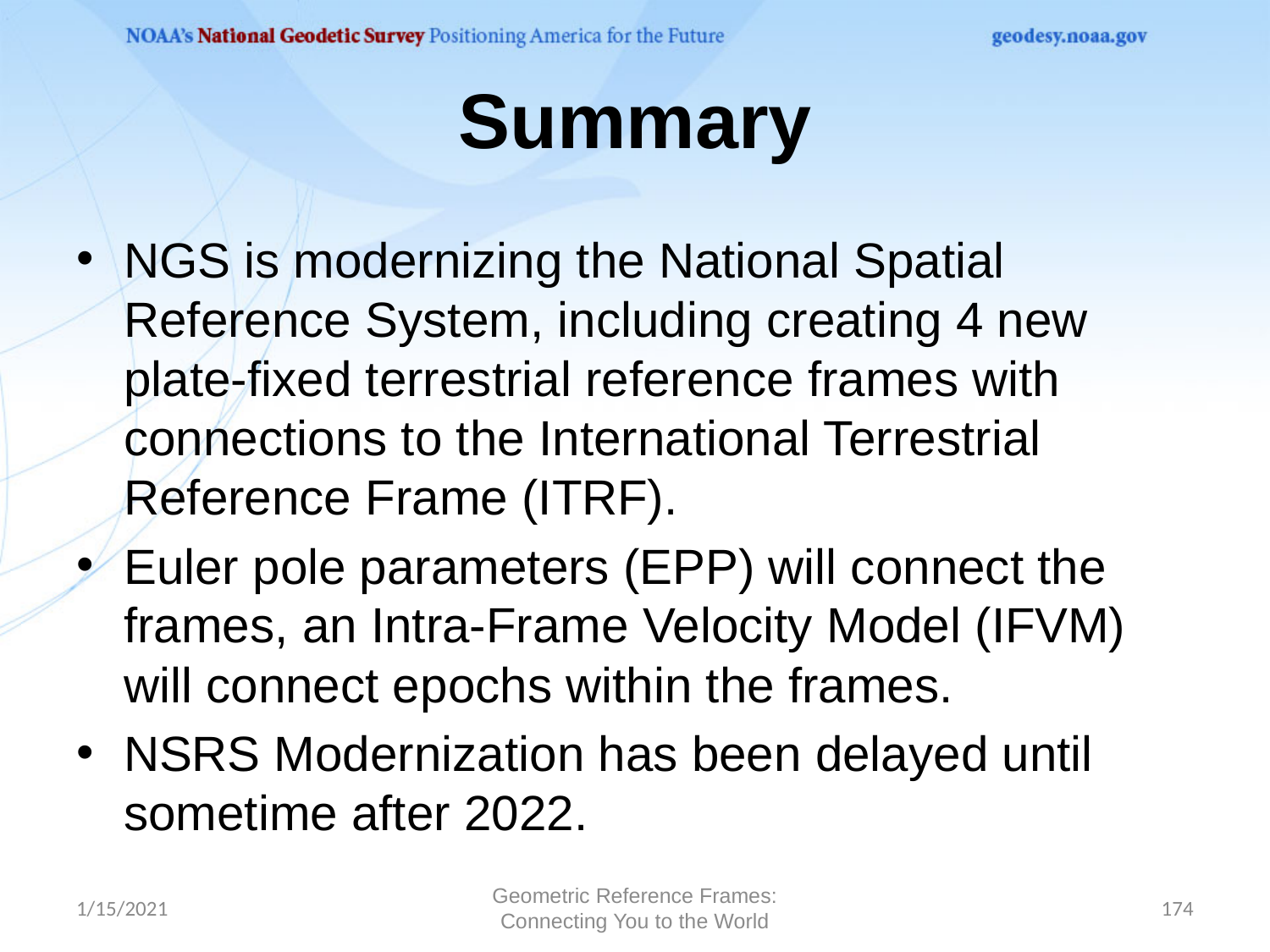

# Summary
NGS is modernizing the National Spatial Reference System, including creating 4 new plate-fixed terrestrial reference frames with connections to the International Terrestrial Reference Frame (ITRF).
Euler pole parameters (EPP) will connect the frames, an Intra-Frame Velocity Model (IFVM) will connect epochs within the frames.
NSRS Modernization has been delayed until sometime after 2022.
1/15/2021
Geometric Reference Frames: Connecting You to the World
174